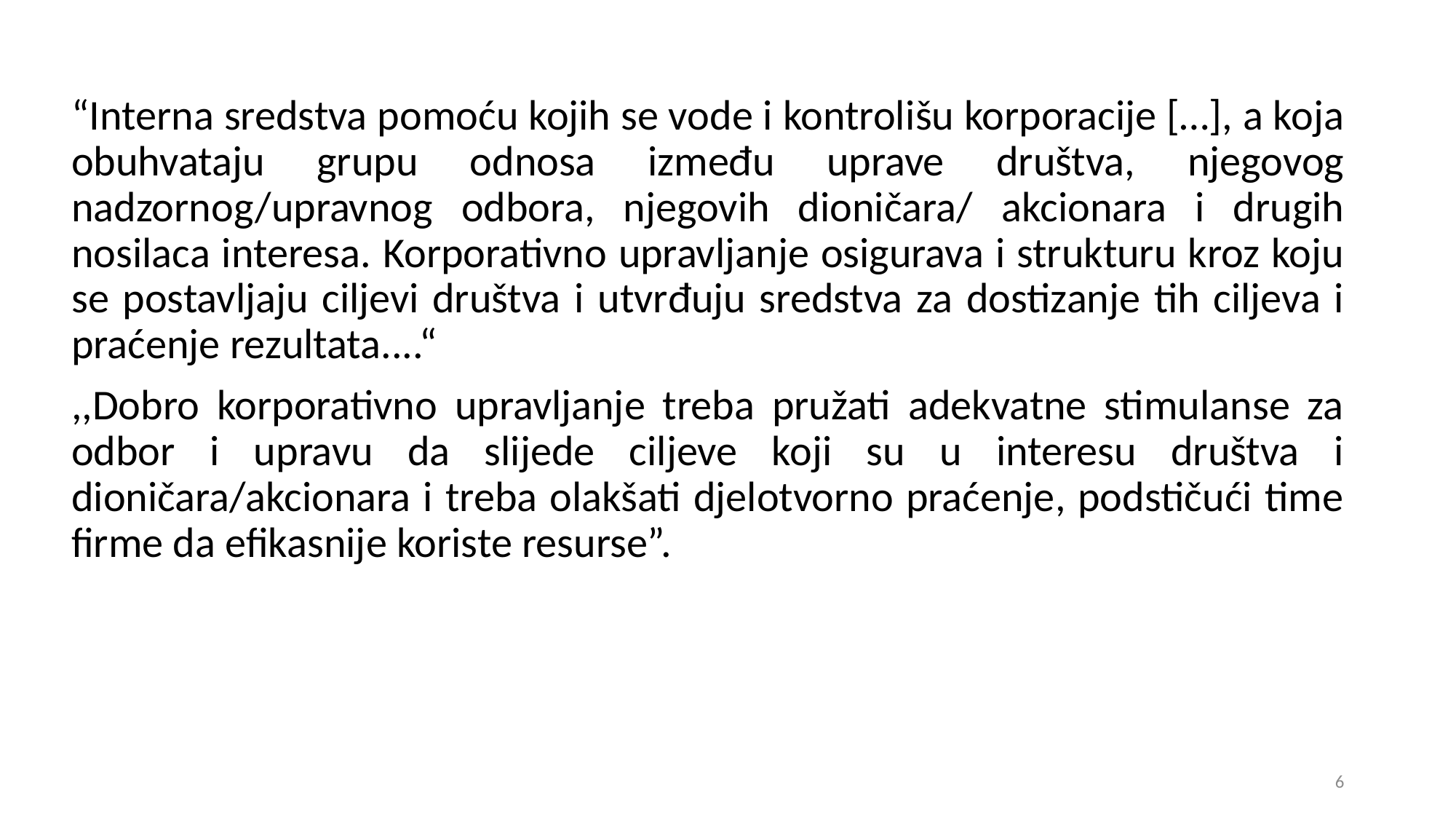

“Interna sredstva pomoću kojih se vode i kontrolišu korporacije […], a koja obuhvataju grupu odnosa između uprave društva, njegovog nadzornog/upravnog odbora, njegovih dioničara/ akcionara i drugih nosilaca interesa. Korporativno upravljanje osigurava i strukturu kroz koju se postavljaju ciljevi društva i utvrđuju sredstva za dostizanje tih ciljeva i praćenje rezultata....“
,,Dobro korporativno upravljanje treba pružati adekvatne stimulanse za odbor i upravu da slijede ciljeve koji su u interesu društva i dioničara/akcionara i treba olakšati djelotvorno praćenje, podstičući time firme da efikasnije koriste resurse”.
6